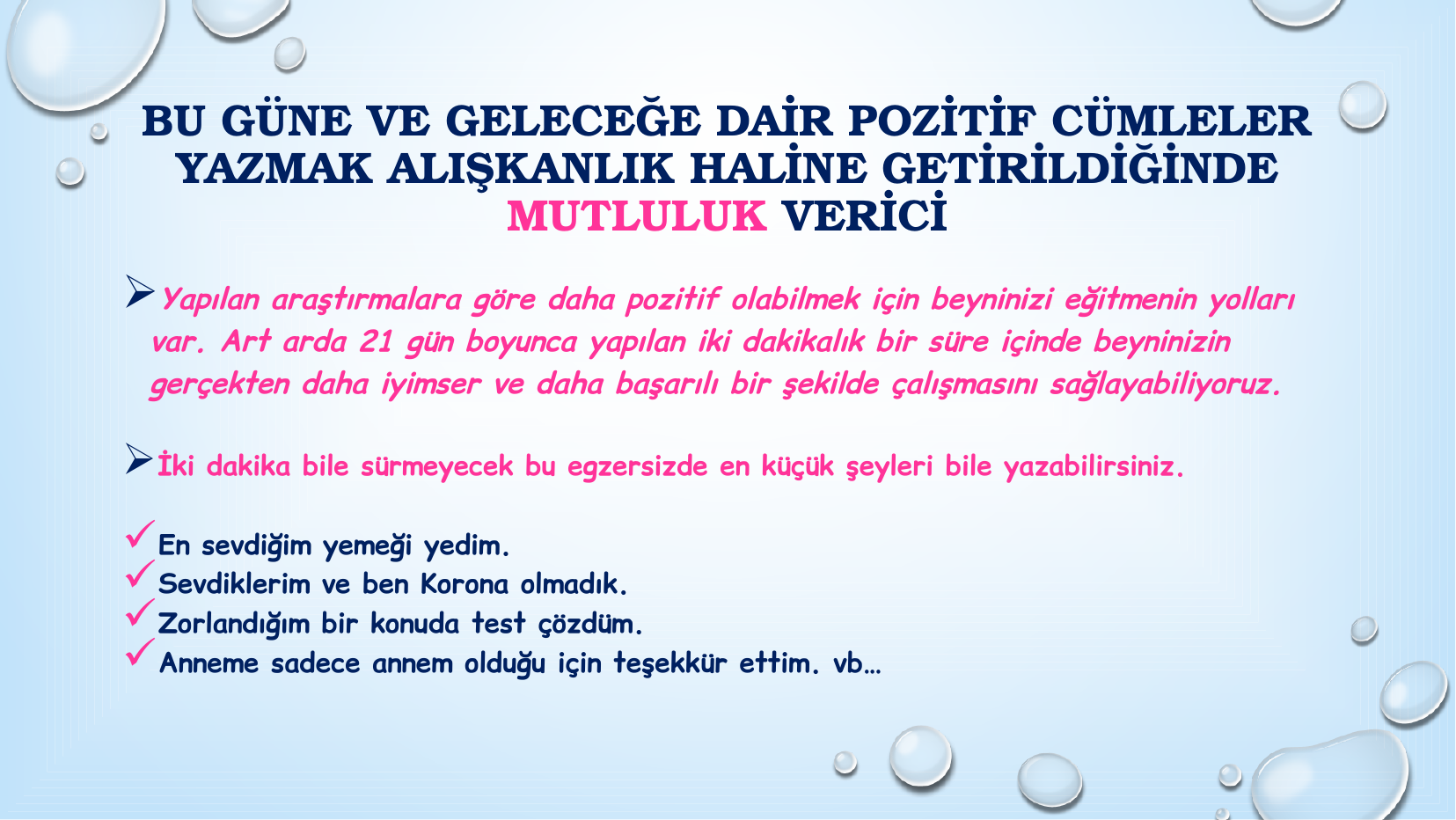

# Bu güne ve geleceğe dair pozitif cümleler yazmak alışkanlık haline getirildiğinde mutluluk verici
Yapılan araştırmalara göre daha pozitif olabilmek için beyninizi eğitmenin yolları var. Art arda 21 gün boyunca yapılan iki dakikalık bir süre içinde beyninizin gerçekten daha iyimser ve daha başarılı bir şekilde çalışmasını sağlayabiliyoruz.

İki dakika bile sürmeyecek bu egzersizde en küçük şeyleri bile yazabilirsiniz.

En sevdiğim yemeği yedim.
Sevdiklerim ve ben Korona olmadık.
Zorlandığım bir konuda test çözdüm.
Anneme sadece annem olduğu için teşekkür ettim. vb…